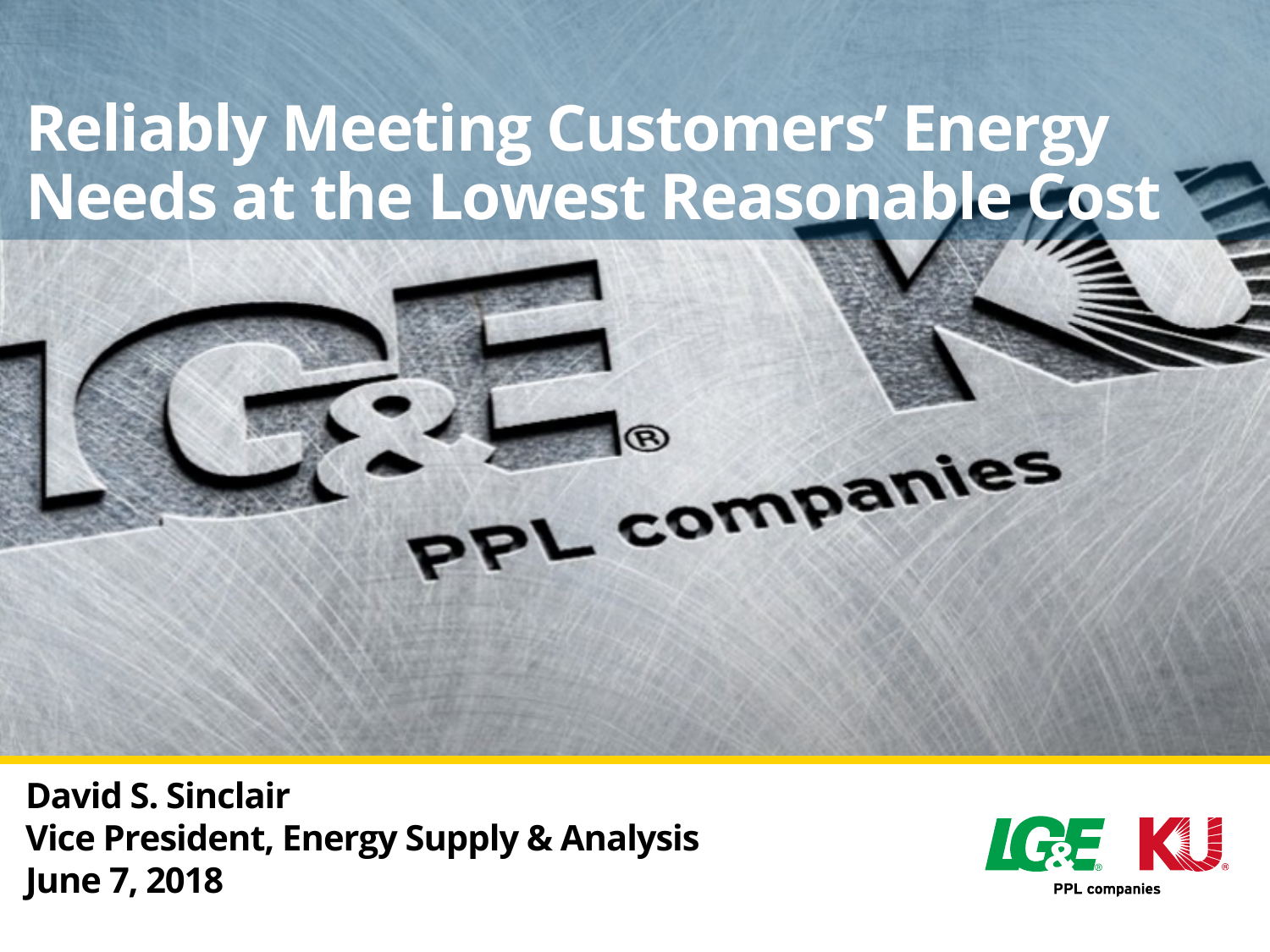

# Reliably Meeting Customers’ Energy Needs at the Lowest Reasonable Cost
David S. Sinclair
Vice President, Energy Supply & Analysis
June 7, 2018